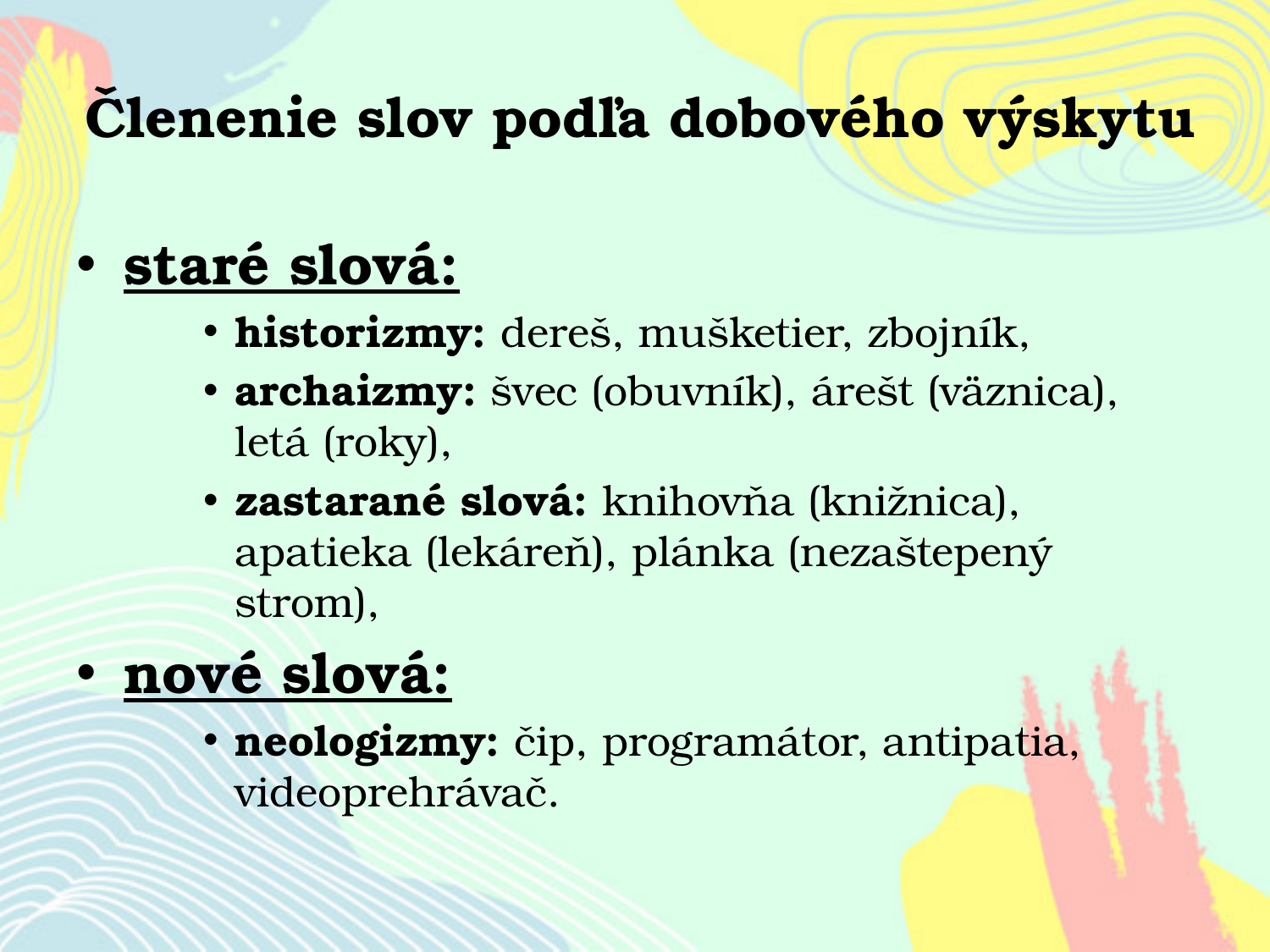

# Členenie slov podľa dobového výskytu
staré slová:
historizmy: dereš, mušketier, zbojník,
archaizmy: švec (obuvník), árešt (väznica), letá (roky),
zastarané slová: knihovňa (knižnica), apatieka (lekáreň), plánka (nezaštepený strom),
nové slová:
neologizmy: čip, programátor, antipatia, videoprehrávač.